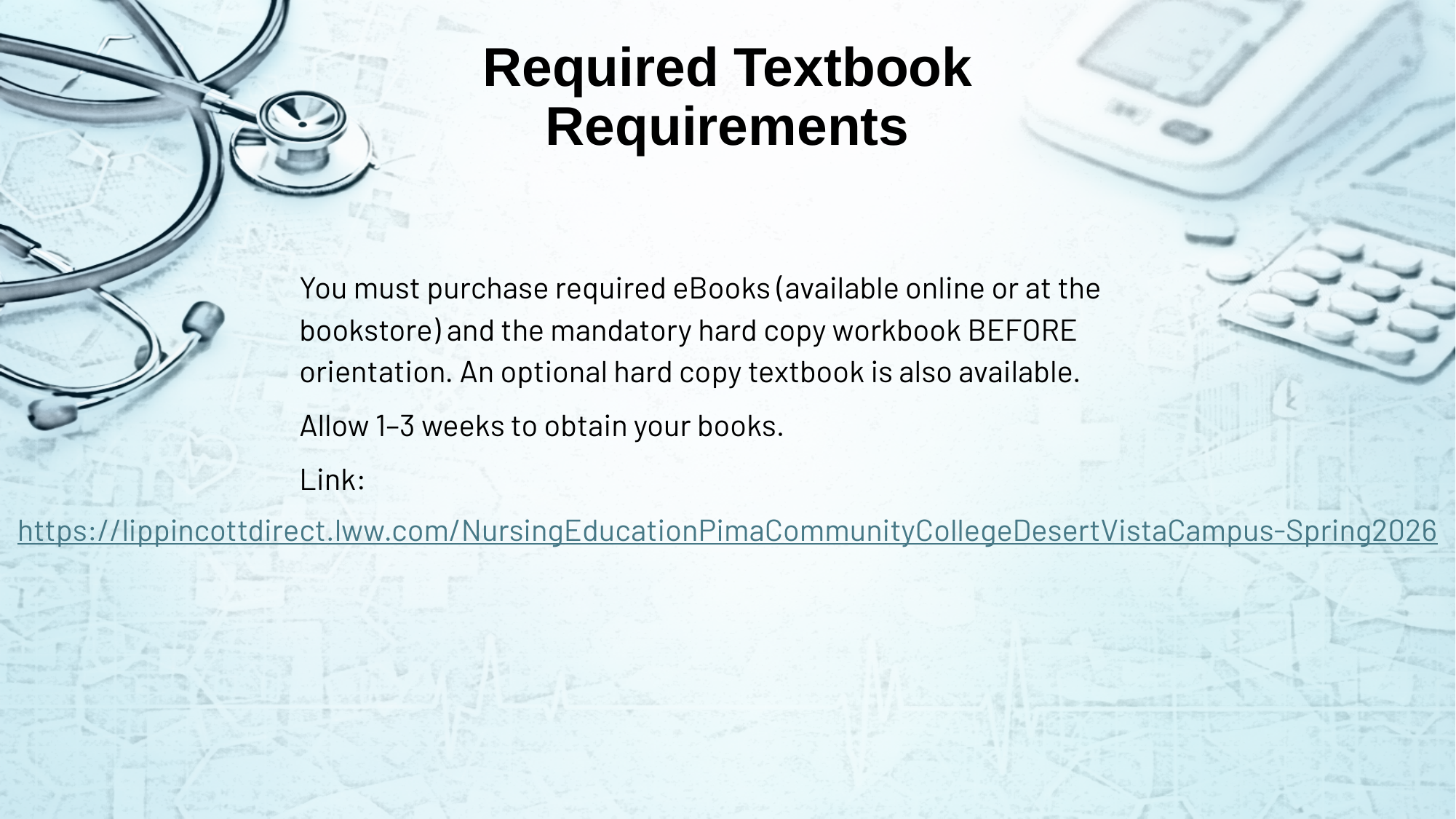

# Required Textbook Requirements
You must purchase required eBooks (available online or at the bookstore) and the mandatory hard copy workbook BEFORE orientation. An optional hard copy textbook is also available.
Allow 1–3 weeks to obtain your books.
Link:
https://lippincottdirect.lww.com/NursingEducationPimaCommunityCollegeDesertVistaCampus-Spring2026